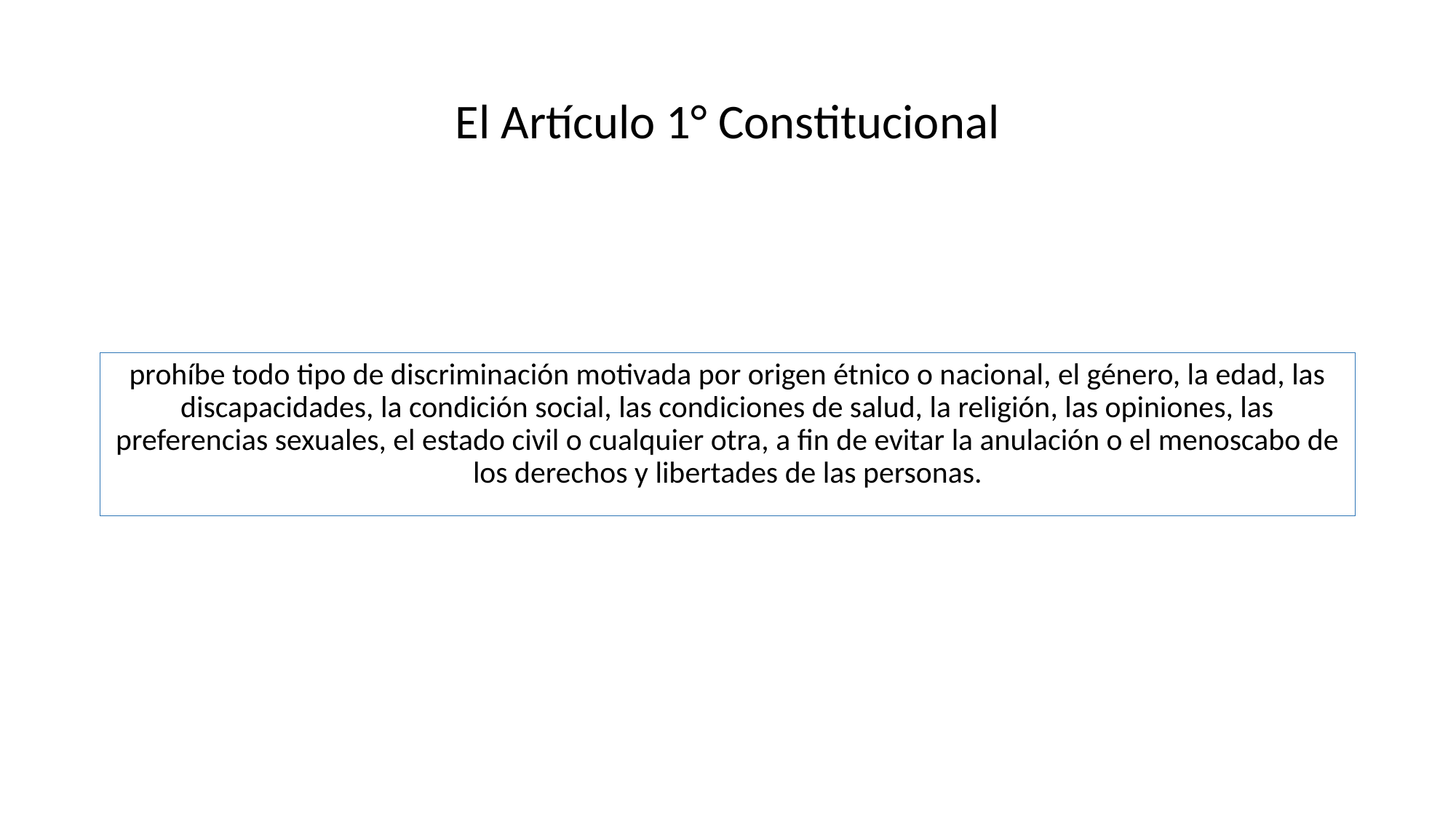

# El Artículo 1° Constitucional
prohíbe todo tipo de discriminación motivada por origen étnico o nacional, el género, la edad, las discapacidades, la condición social, las condiciones de salud, la religión, las opiniones, las preferencias sexuales, el estado civil o cualquier otra, a fin de evitar la anulación o el menoscabo de los derechos y libertades de las personas.